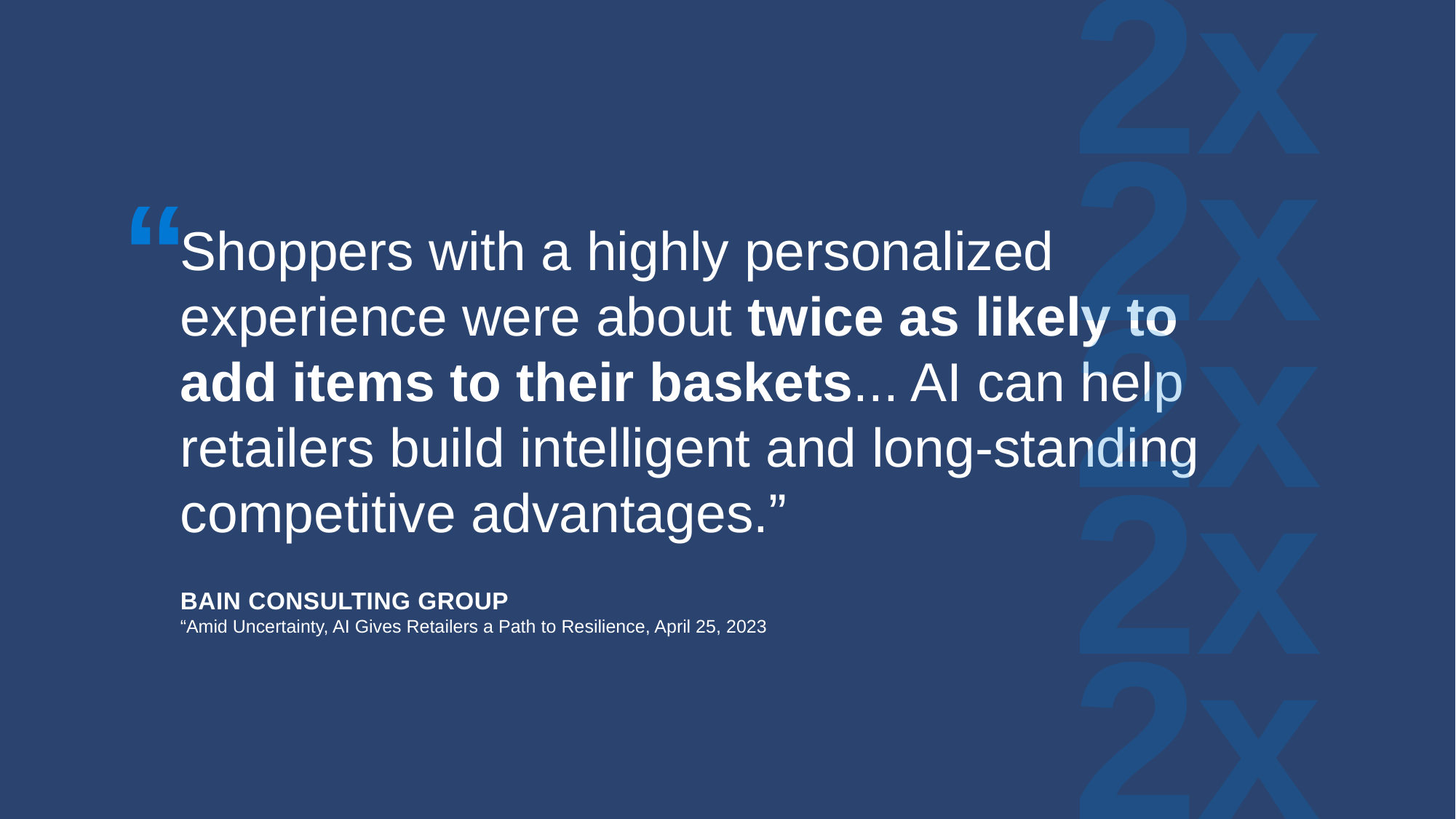

2x
2x
2x
2x
2x
“
# Shoppers with a highly personalized experience were about twice as likely to add items to their baskets... AI can help retailers build intelligent and long-standing competitive advantages.”
BAIN CONSULTING GROUP
“Amid Uncertainty, AI Gives Retailers a Path to Resilience, April 25, 2023